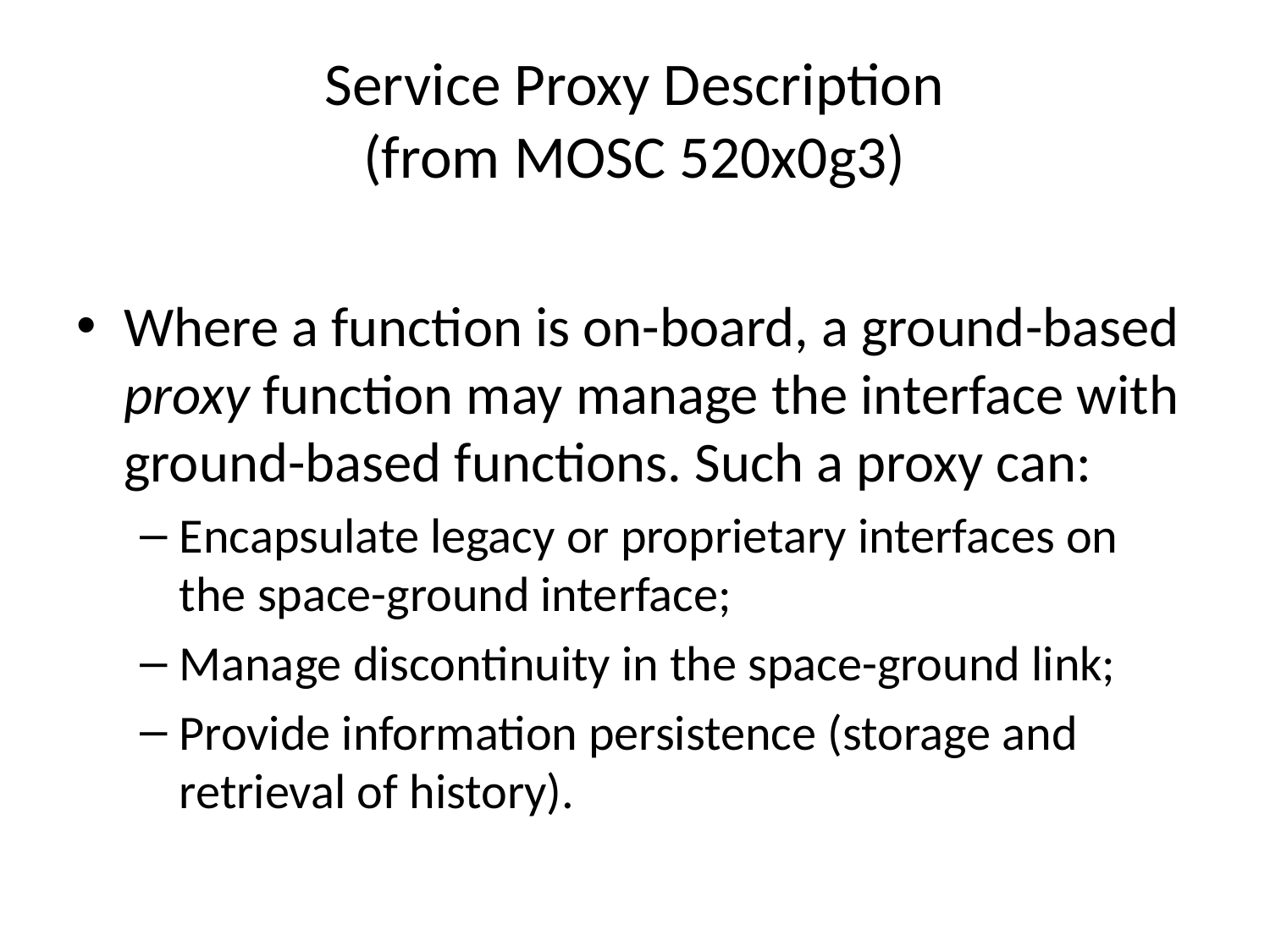

# Service Proxy Description (from MOSC 520x0g3)
Where a function is on-board, a ground-based proxy function may manage the interface with ground-based functions. Such a proxy can:
Encapsulate legacy or proprietary interfaces on the space-ground interface;
Manage discontinuity in the space-ground link;
Provide information persistence (storage and retrieval of history).